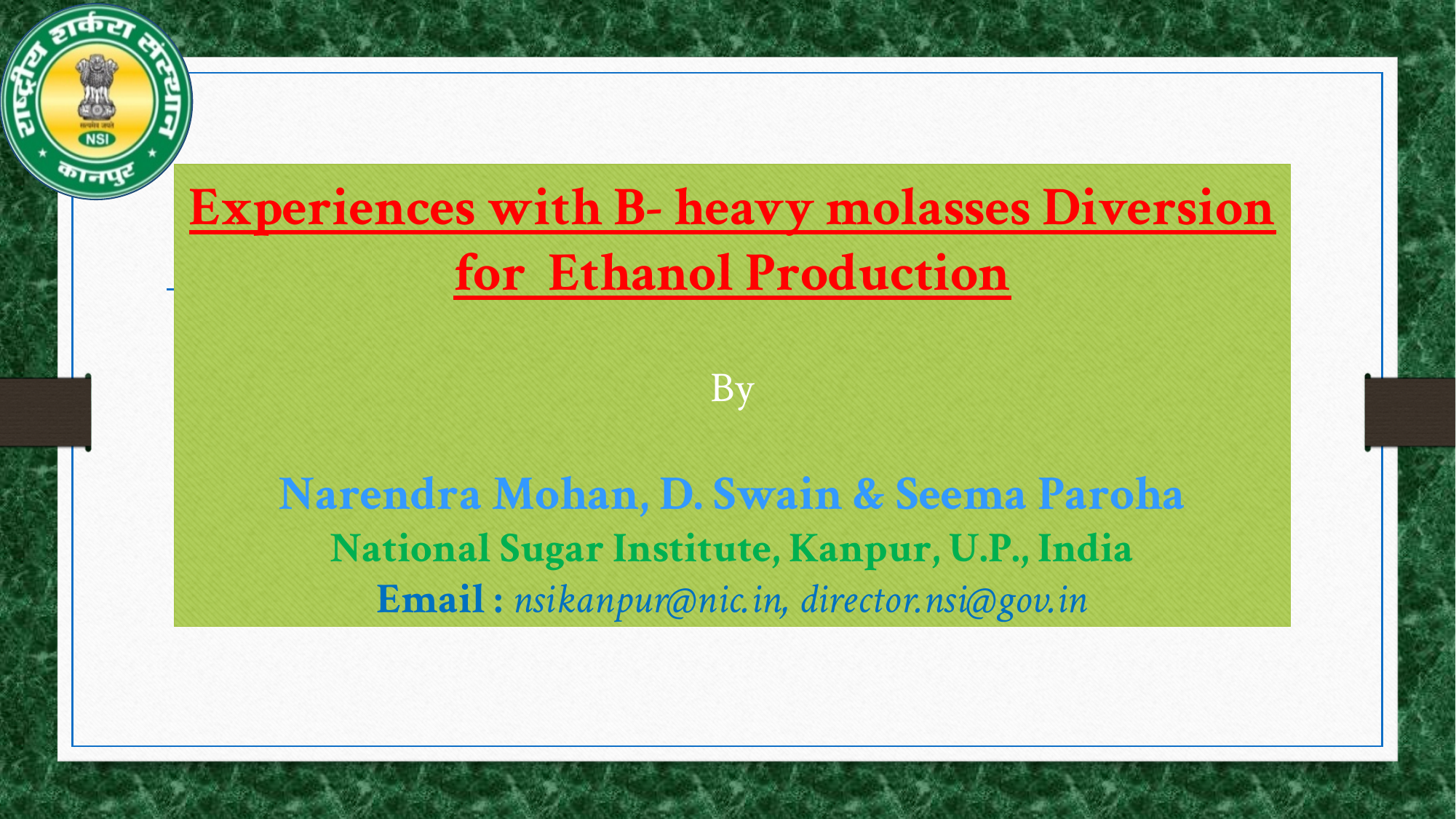

Experiences with B- heavy molasses Diversion for  Ethanol Production

By

Narendra Mohan, D. Swain & Seema Paroha
National Sugar Institute, Kanpur, U.P., India
Email : nsikanpur@nic.in, director.nsi@gov.in